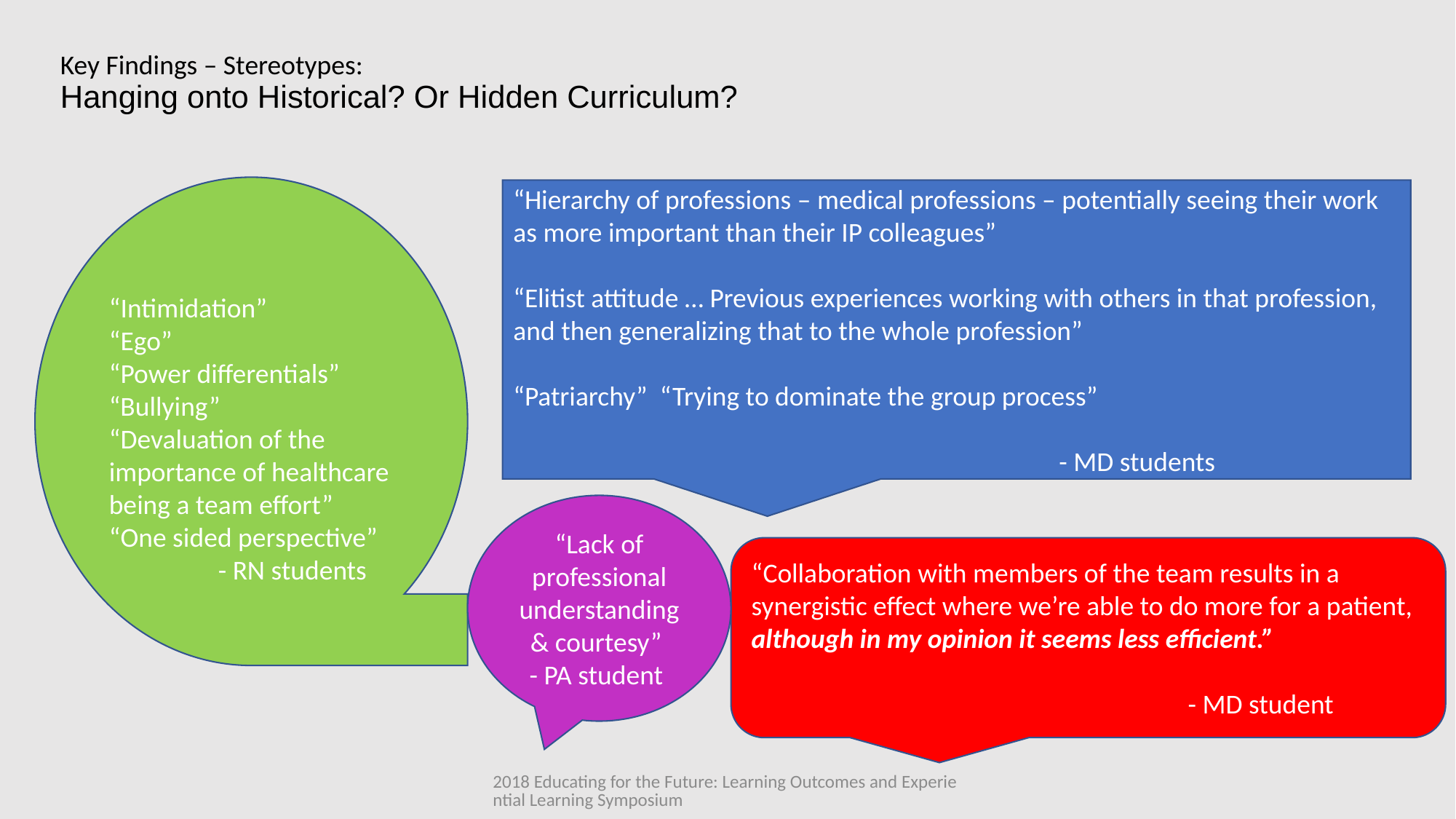

# Key Findings – Stereotypes: Hanging onto Historical? Or Hidden Curriculum?

“Intimidation”
“Ego”
“Power differentials” “Bullying”
“Devaluation of the importance of healthcare being a team effort”
“One sided perspective”
	- RN students

“Hierarchy of professions – medical professions – potentially seeing their work as more important than their IP colleagues”

“Elitist attitude … Previous experiences working with others in that profession, and then generalizing that to the whole profession”

“Patriarchy”  “Trying to dominate the group process”

					- MD students
“Lack of professional understanding & courtesy”
- PA student
“Collaboration with members of the team results in a synergistic effect where we’re able to do more for a patient,
although in my opinion it seems less efficient.”

				- MD student
2018 Educating for the Future: Learning Outcomes and Experiential Learning Symposium